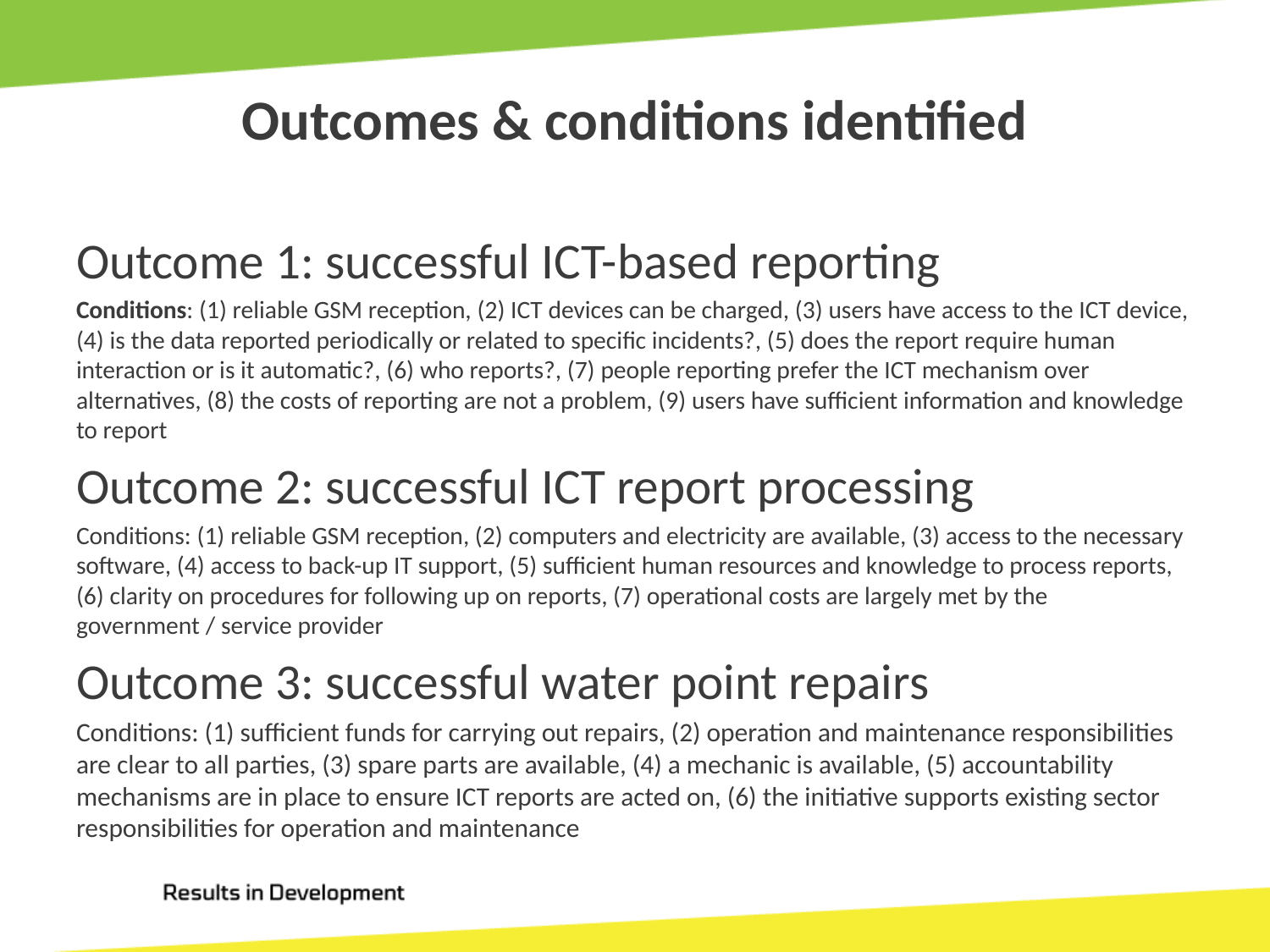

# Outcomes & conditions identified
Outcome 1: successful ICT-based reporting
Conditions: (1) reliable GSM reception, (2) ICT devices can be charged, (3) users have access to the ICT device, (4) is the data reported periodically or related to specific incidents?, (5) does the report require human interaction or is it automatic?, (6) who reports?, (7) people reporting prefer the ICT mechanism over alternatives, (8) the costs of reporting are not a problem, (9) users have sufficient information and knowledge to report
Outcome 2: successful ICT report processing
Conditions: (1) reliable GSM reception, (2) computers and electricity are available, (3) access to the necessary software, (4) access to back-up IT support, (5) sufficient human resources and knowledge to process reports,  (6) clarity on procedures for following up on reports, (7) operational costs are largely met by the government / service provider
Outcome 3: successful water point repairs
Conditions: (1) sufficient funds for carrying out repairs, (2) operation and maintenance responsibilities are clear to all parties, (3) spare parts are available, (4) a mechanic is available, (5) accountability mechanisms are in place to ensure ICT reports are acted on, (6) the initiative supports existing sector responsibilities for operation and maintenance